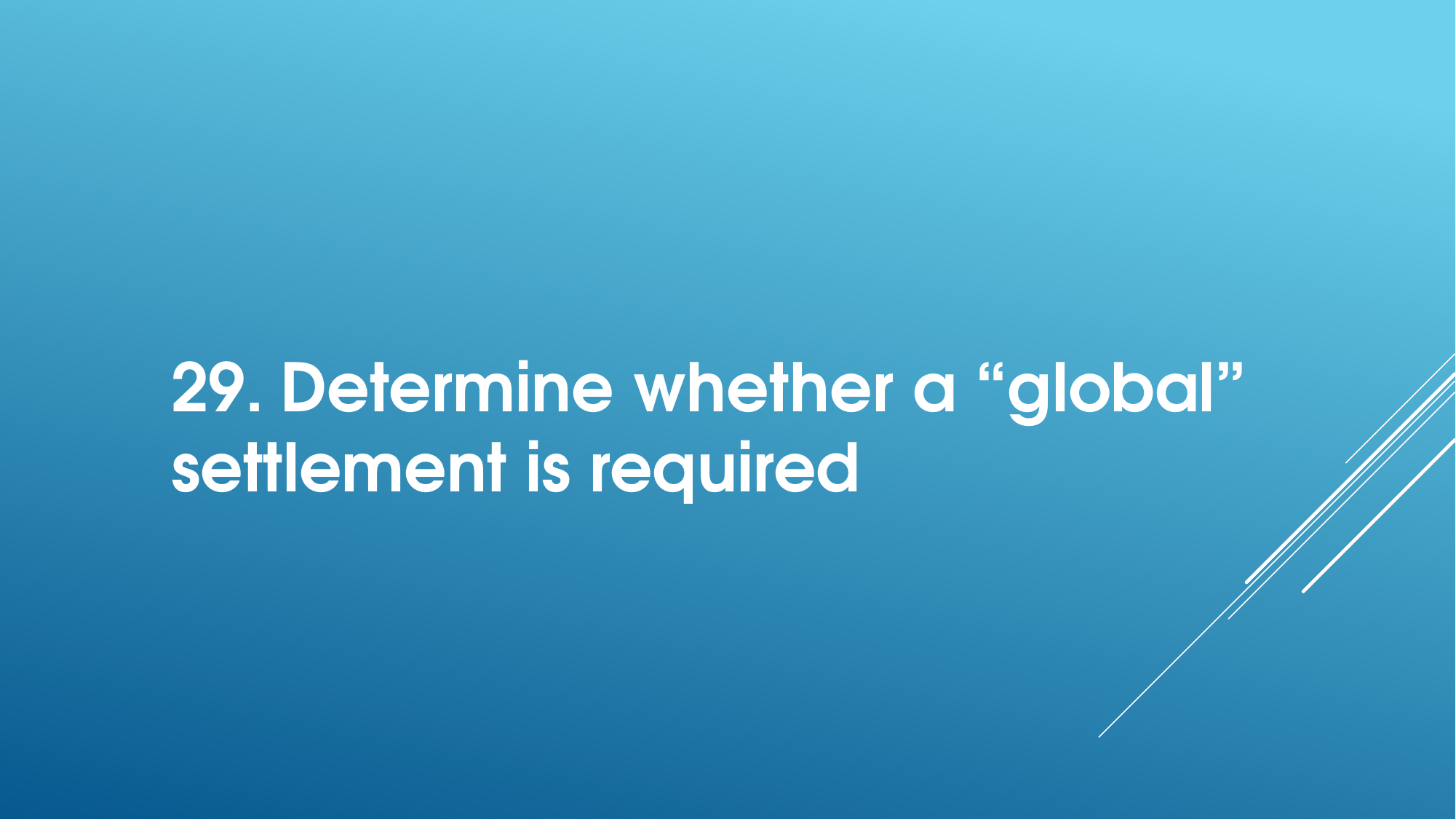

29.	Determine whether a “global” settlement is required